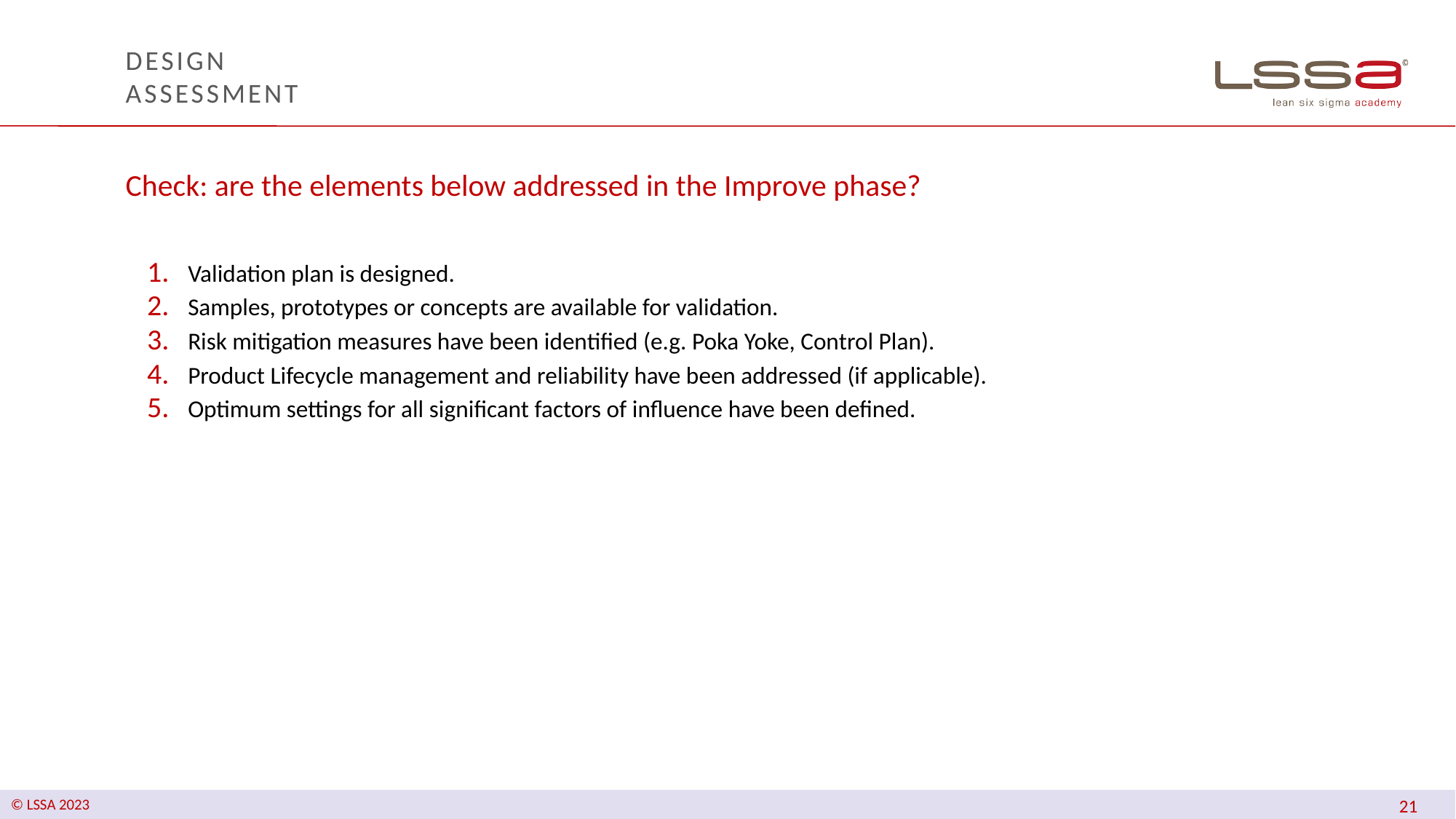

# Design Assessment
Check: are the elements below addressed in the Improve phase?

Validation plan is designed.
Samples, prototypes or concepts are available for validation.
Risk mitigation measures have been identified (e.g. Poka Yoke, Control Plan).
Product Lifecycle management and reliability have been addressed (if applicable).
Optimum settings for all significant factors of influence have been defined.